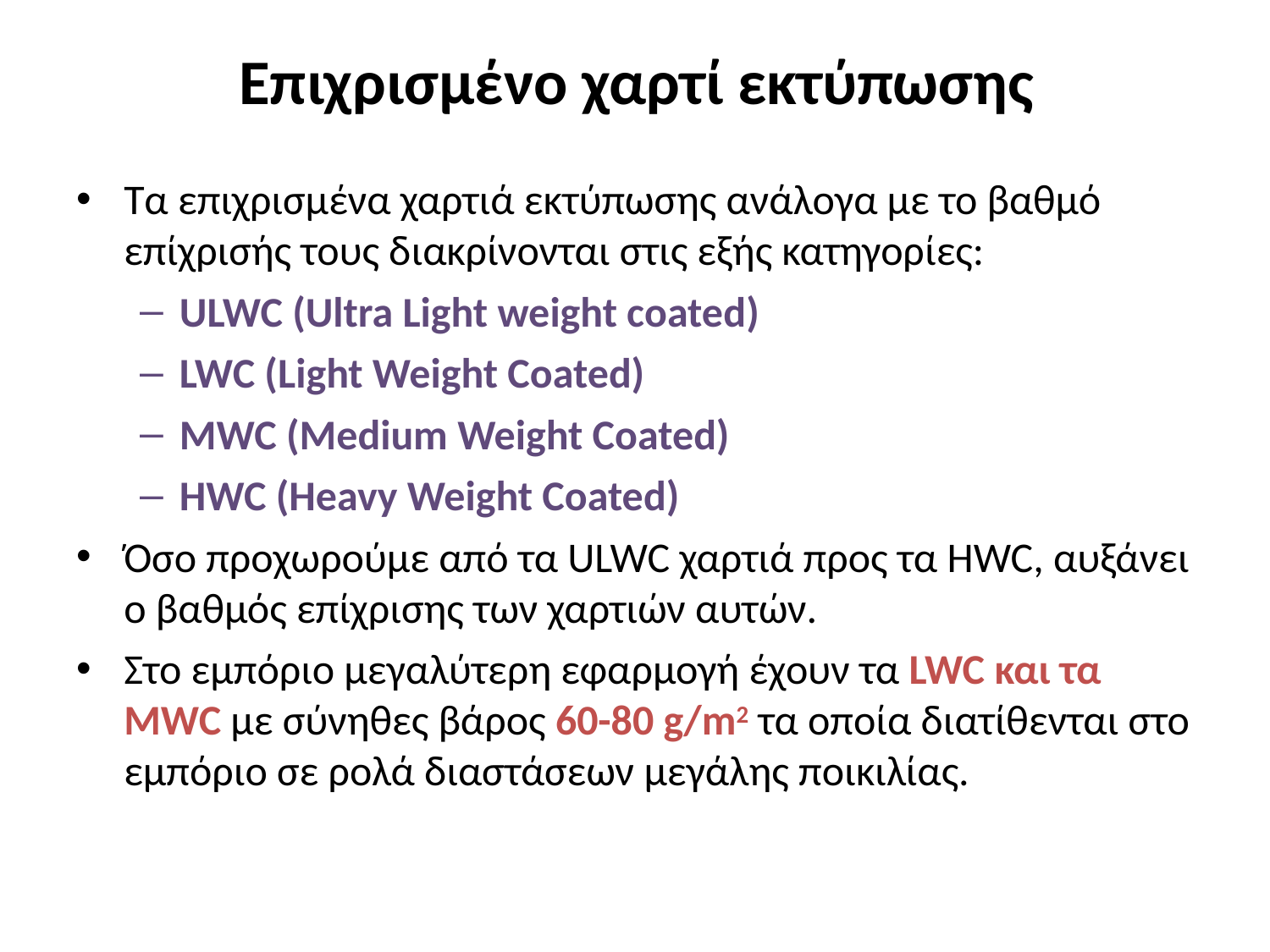

# Επιχρισμένο χαρτί εκτύπωσης
Τα επιχρισμένα χαρτιά εκτύπωσης ανάλογα με το βαθμό επίχρισής τους διακρίνονται στις εξής κατηγορίες:
ULWC (Ultra Light weight coated)
LWC (Light Weight Coated)
MWC (Medium Weight Coated)
HWC (Heavy Weight Coated)
Όσο προχωρούμε από τα ULWC χαρτιά προς τα HWC, αυξάνει ο βαθμός επίχρισης των χαρτιών αυτών.
Στο εμπόριο μεγαλύτερη εφαρμογή έχουν τα LWC και τα MWC με σύνηθες βάρος 60-80 g/m2 τα οποία διατίθενται στο εμπόριο σε ρολά διαστάσεων μεγάλης ποικιλίας.